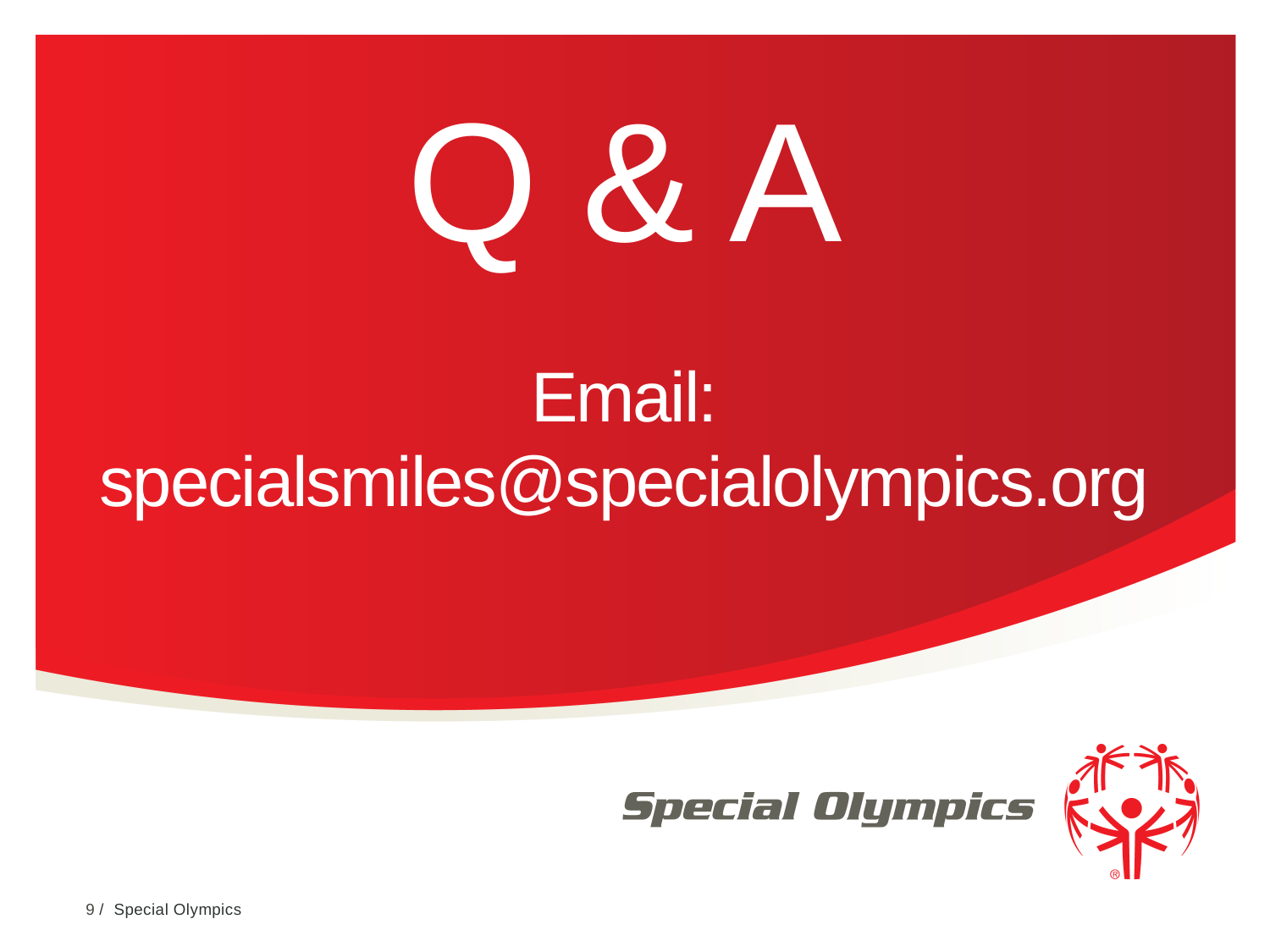

# Q & A Email: specialsmiles@specialolympics.org
9 /  Special Olympics